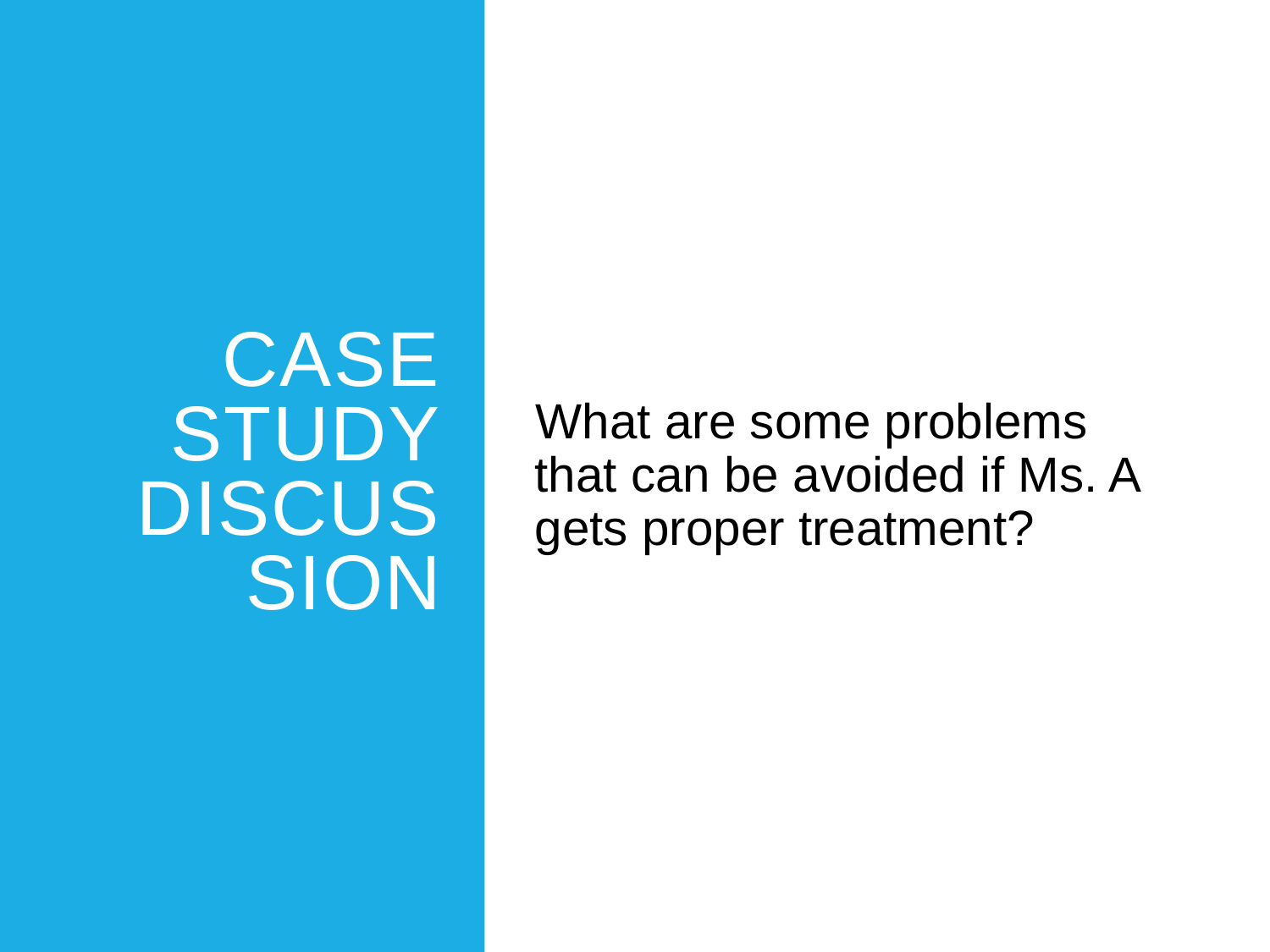

# Case Study Discussion
What are some problems that can be avoided if Ms. A gets proper treatment?